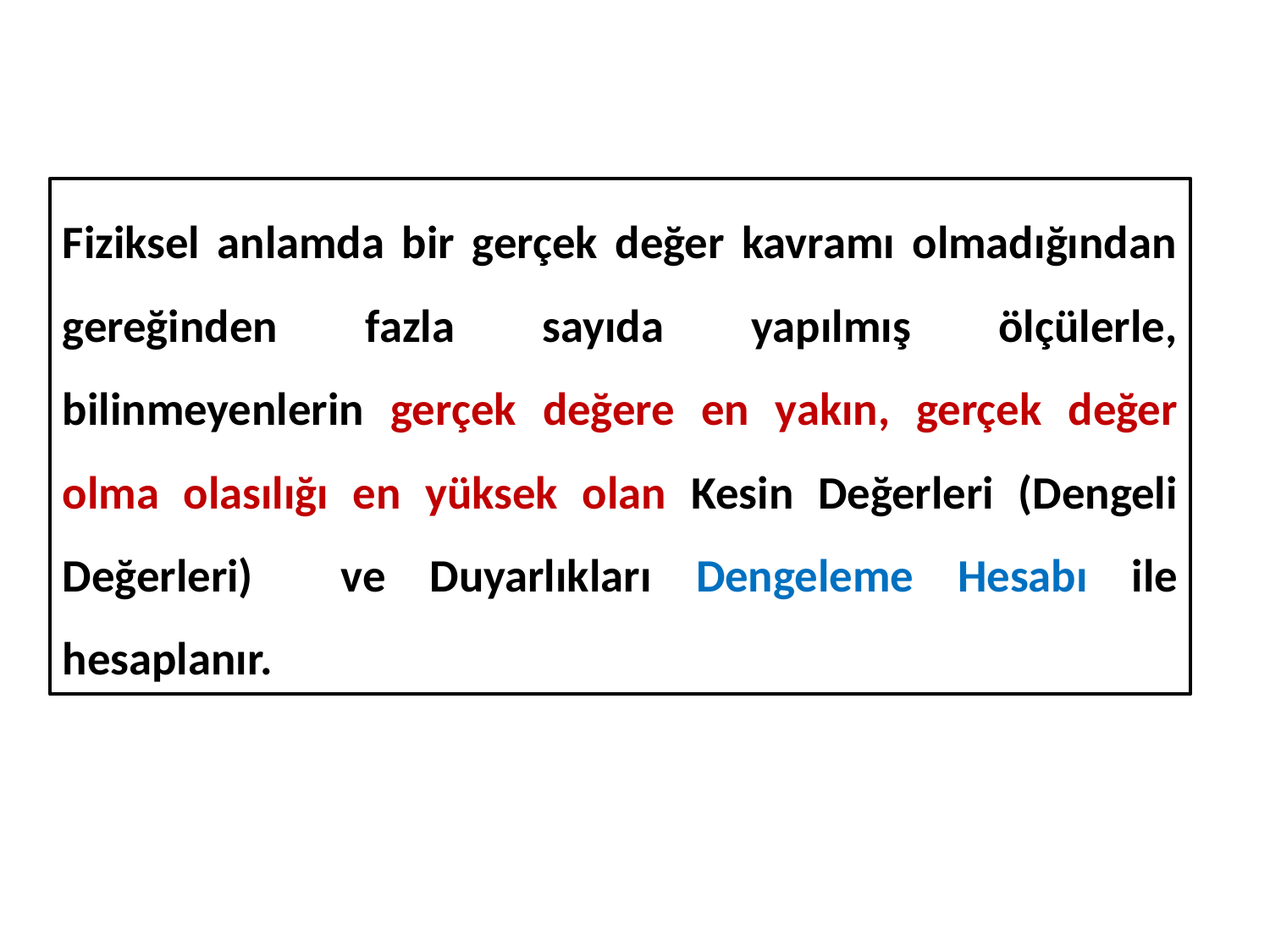

Fiziksel anlamda bir gerçek değer kavramı olmadığından gereğinden fazla sayıda yapılmış ölçülerle, bilinmeyenlerin gerçek değere en yakın, gerçek değer olma olasılığı en yüksek olan Kesin Değerleri (Dengeli Değerleri)  ve Duyarlıkları Dengeleme Hesabı ile hesaplanır.